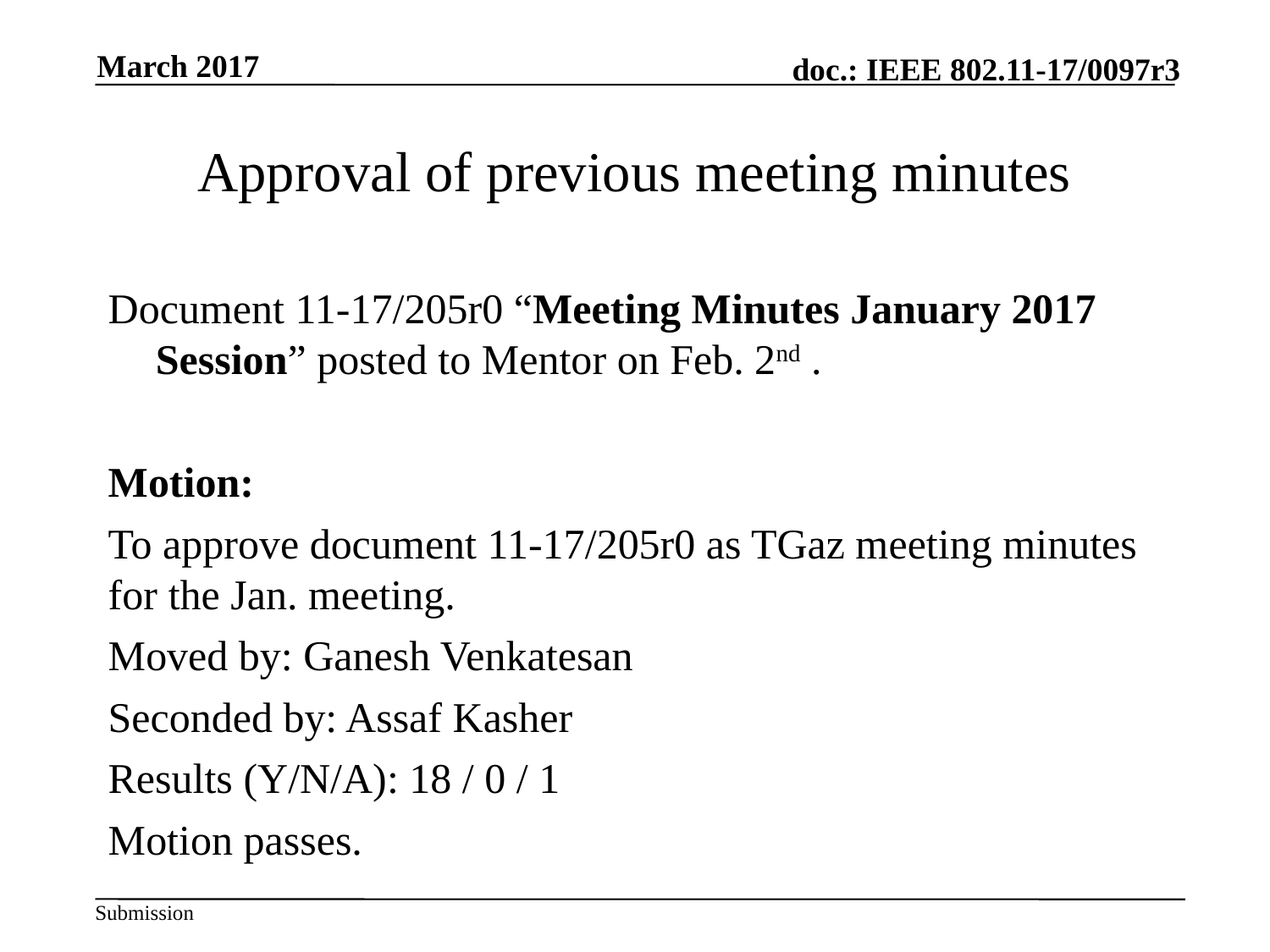

March 2017
# Approval of previous meeting minutes
Document 11-17/205r0 “Meeting Minutes January 2017 Session” posted to Mentor on Feb. 2nd .

Motion:
To approve document 11-17/205r0 as TGaz meeting minutes for the Jan. meeting.
Moved by: Ganesh Venkatesan
Seconded by: Assaf Kasher
Results (Y/N/A): 18 / 0 / 1
Motion passes.